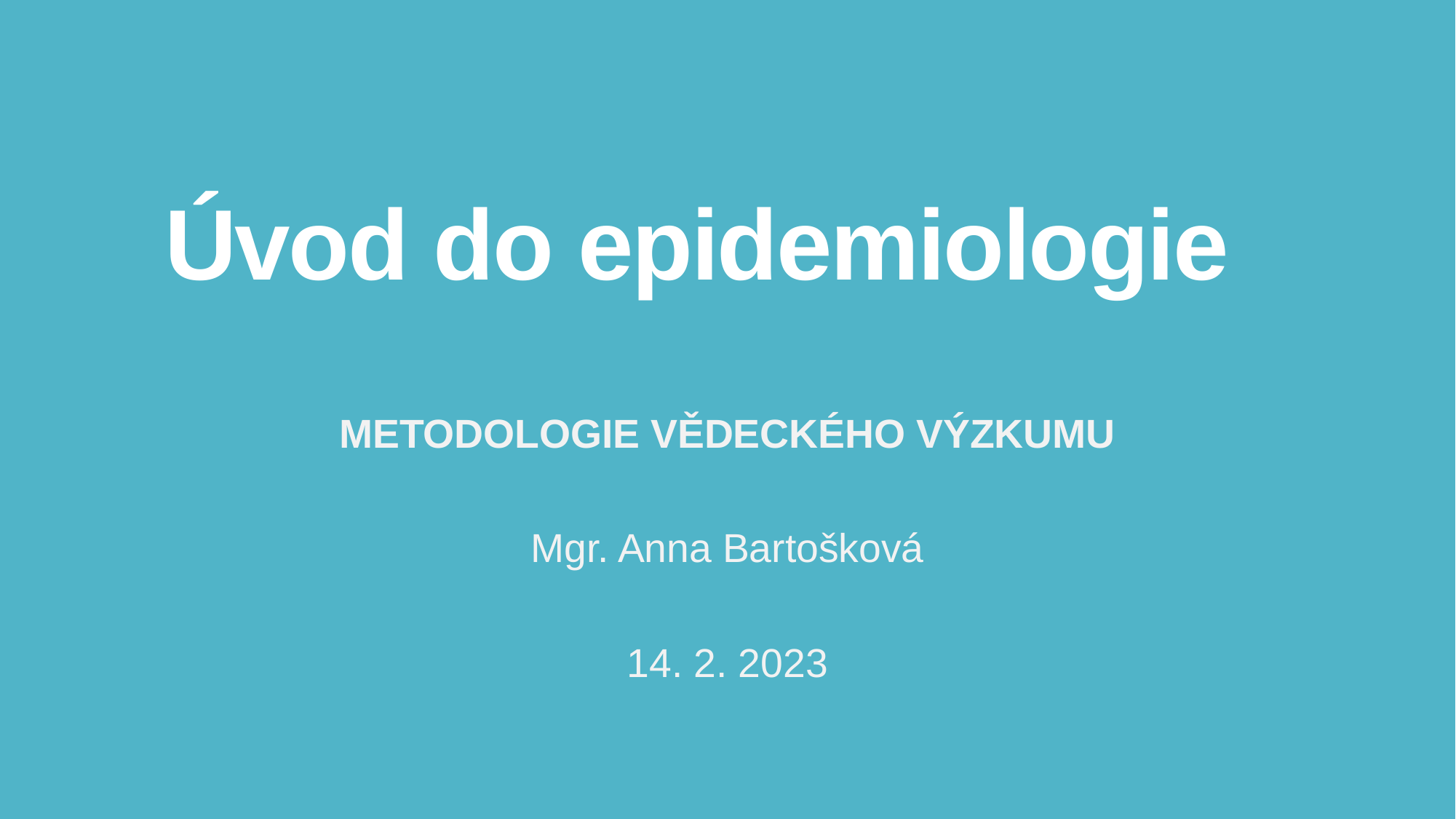

# Úvod do epidemiologie
METODOLOGIE VĚDECKÉHO VÝZKUMU

Mgr. Anna Bartošková

14. 2. 2023